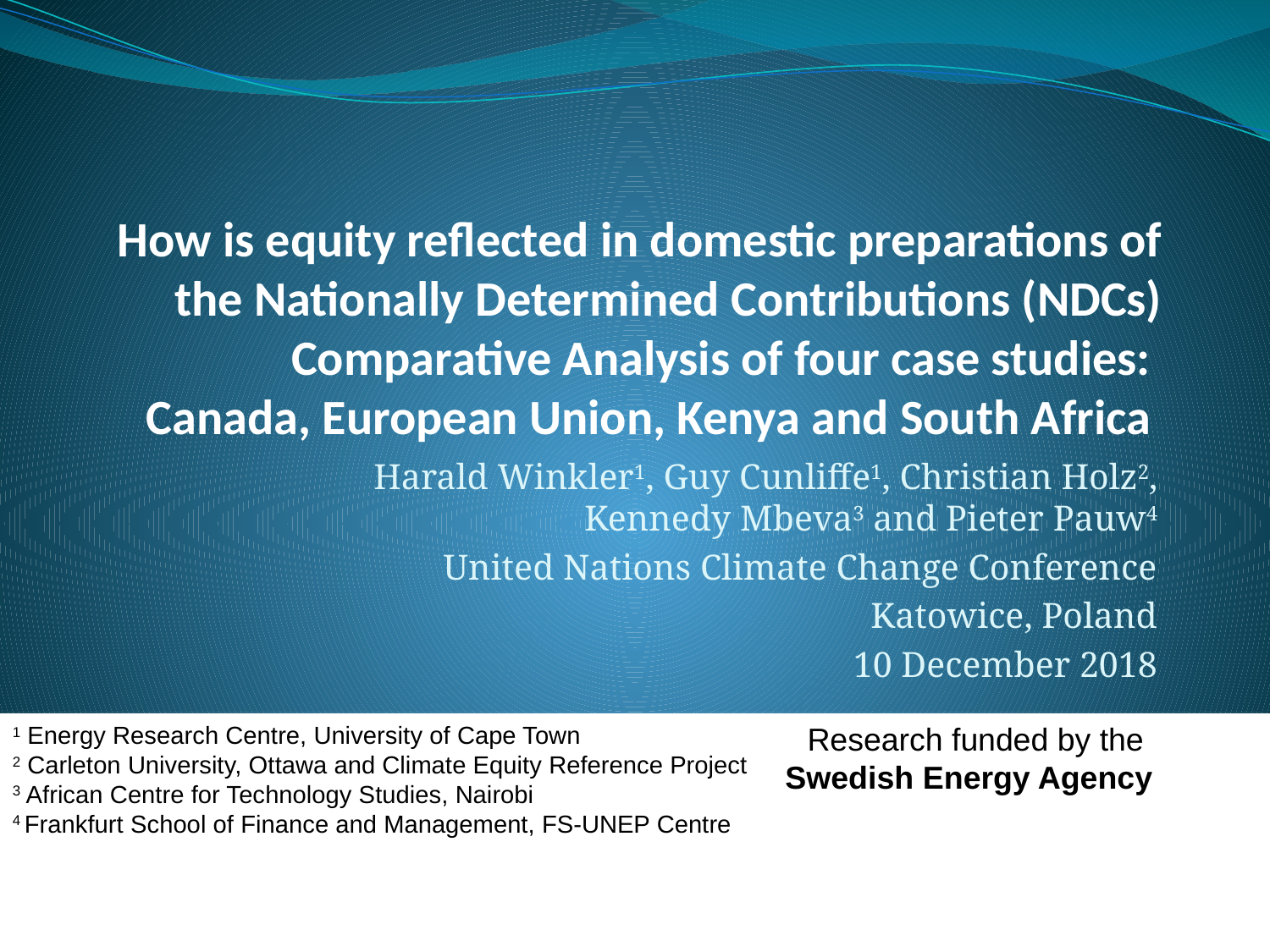

# How is equity reflected in domestic preparations of the Nationally Determined Contributions (NDCs) Comparative Analysis of four case studies: Canada, European Union, Kenya and South Africa
Harald Winkler1, Guy Cunliffe1, Christian Holz2, Kennedy Mbeva3 and Pieter Pauw4
United Nations Climate Change Conference
Katowice, Poland
10 December 2018

1 Energy Research Centre, University of Cape Town
2 Carleton University, Ottawa and Climate Equity Reference Project
3 African Centre for Technology Studies, Nairobi
4 Frankfurt School of Finance and Management, FS-UNEP Centre
Research funded by the
 Swedish Energy Agency